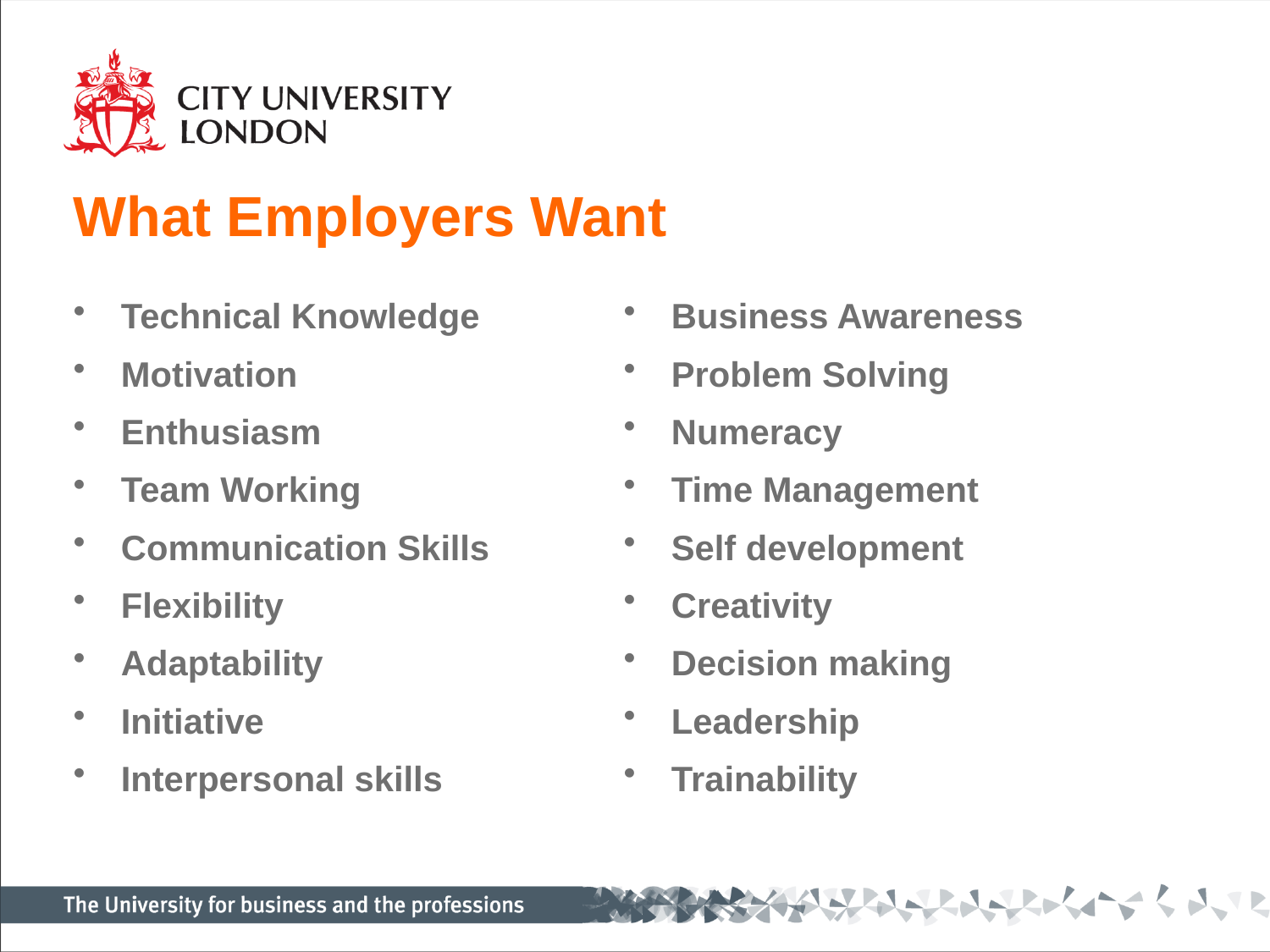

# What Employers Want
Technical Knowledge
Motivation
Enthusiasm
Team Working
Communication Skills
Flexibility
Adaptability
Initiative
Interpersonal skills
Business Awareness
Problem Solving
Numeracy
Time Management
Self development
Creativity
Decision making
Leadership
Trainability